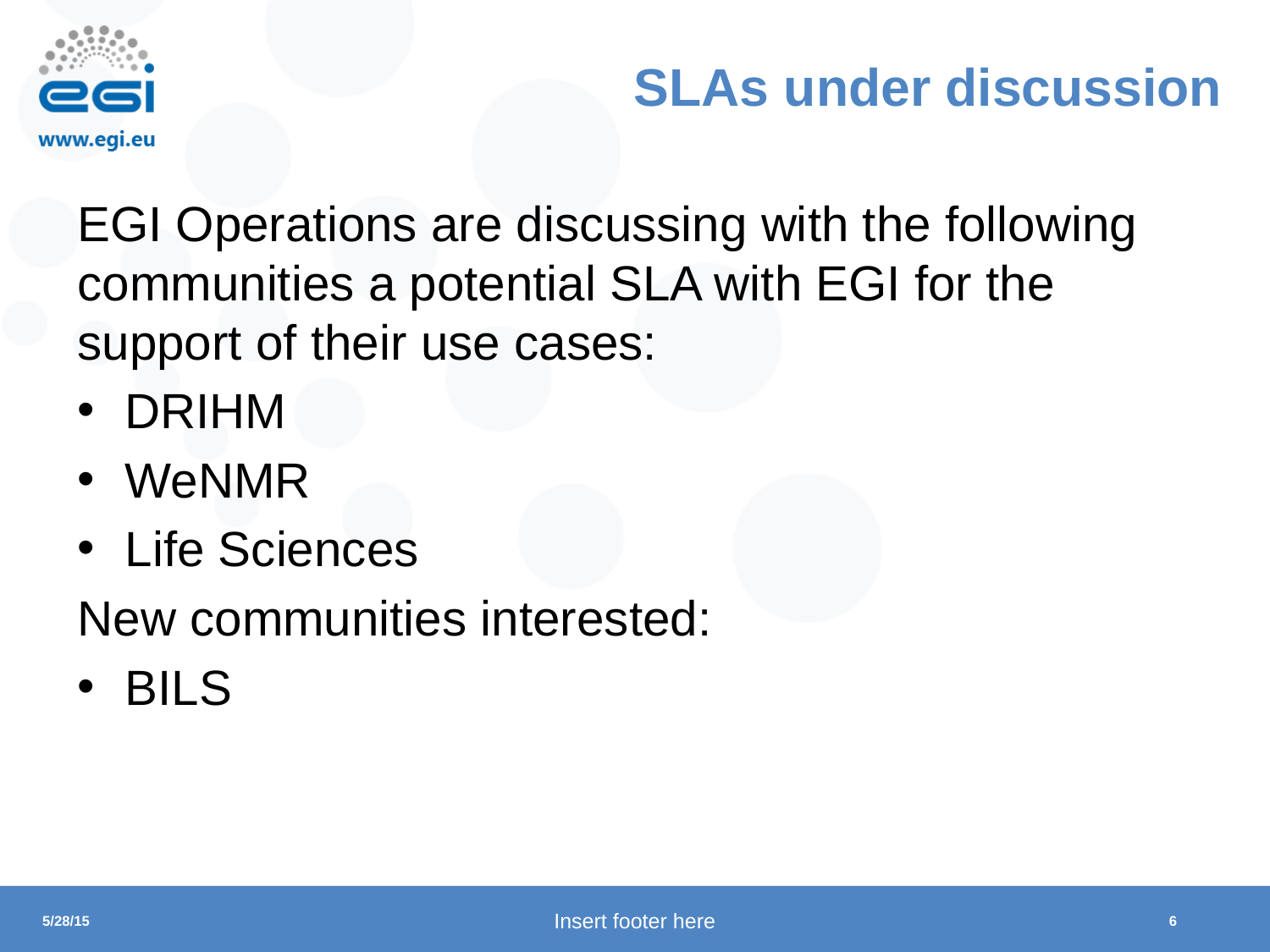

# SLAs under discussion
EGI Operations are discussing with the following communities a potential SLA with EGI for the support of their use cases:
DRIHM
WeNMR
Life Sciences
New communities interested:
BILS
Insert footer here